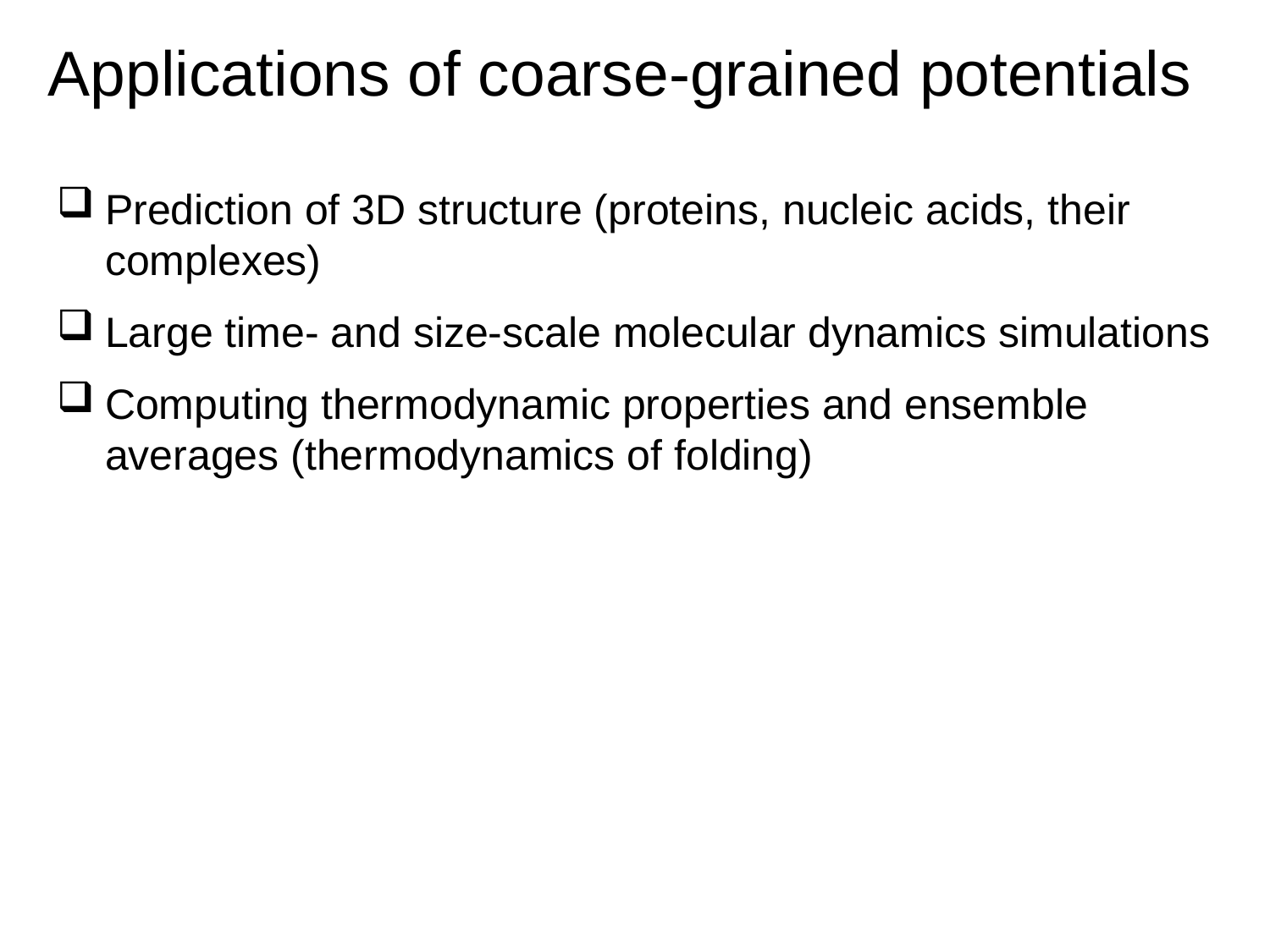

Applications of coarse-grained potentials
Prediction of 3D structure (proteins, nucleic acids, their complexes)
Large time- and size-scale molecular dynamics simulations
Computing thermodynamic properties and ensemble averages (thermodynamics of folding)